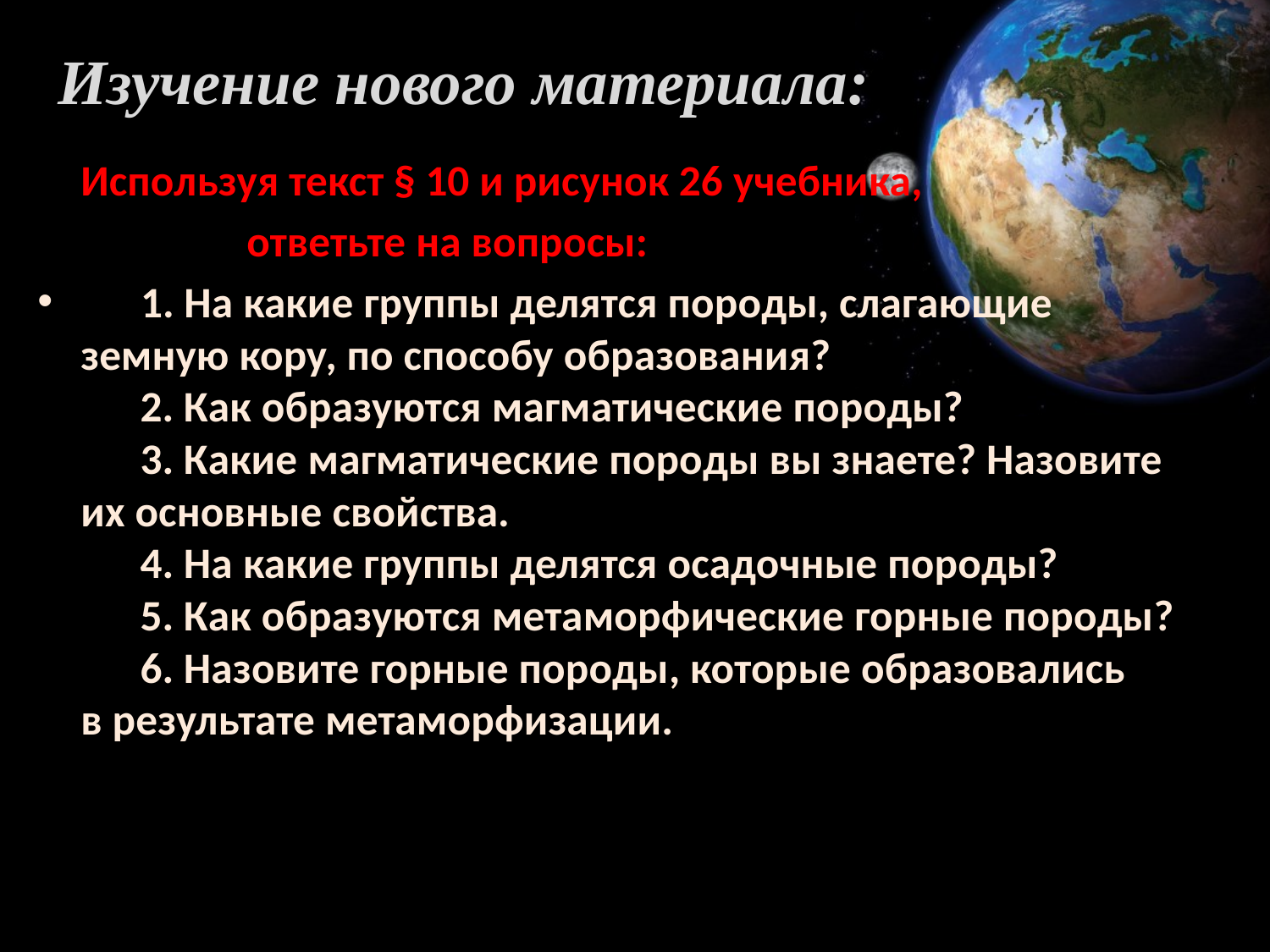

# Изучение нового материала:
	Используя текст § 10 и рисунок 26 учебника,
                     ответьте на вопросы:
      1. На какие группы делятся породы, слагающие земную кору, по способу образования?
      2. Как образуются магматические породы?
      3. Какие магматические породы вы знаете? Назовите их основные свойства.
      4. На какие группы делятся осадочные породы?
      5. Как образуются метаморфические горные породы?
      6. Назовите горные породы, которые образовались в результате метаморфизации.